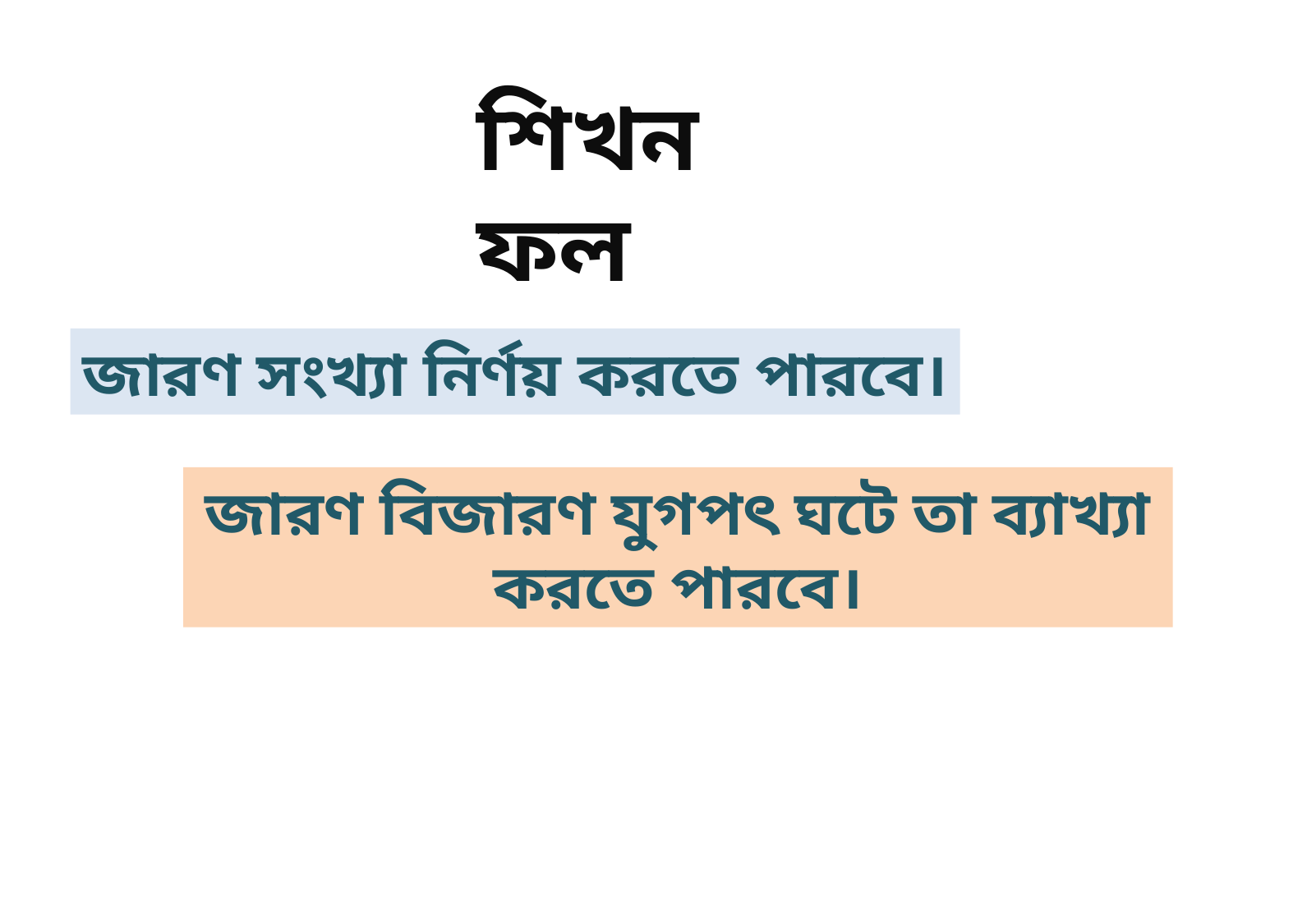

শিখন ফল
জারণ সংখ্যা নির্ণয় করতে পারবে।
জারণ বিজারণ যুগপৎ ঘটে তা ব্যাখ্যা করতে পারবে।